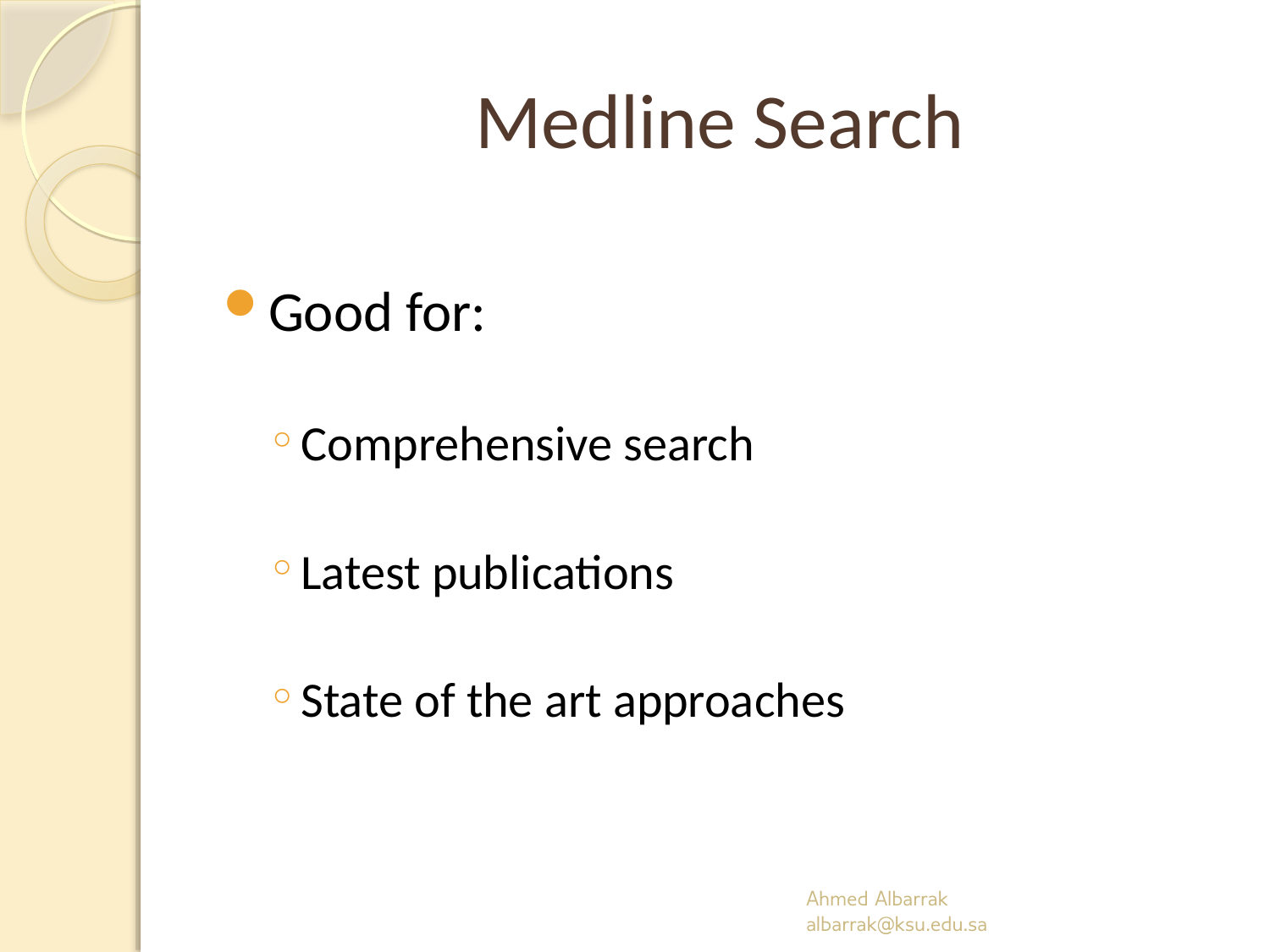

# Medline Search
Good for:
Comprehensive search
Latest publications
State of the art approaches
Ahmed Albarrak
albarrak@ksu.edu.sa